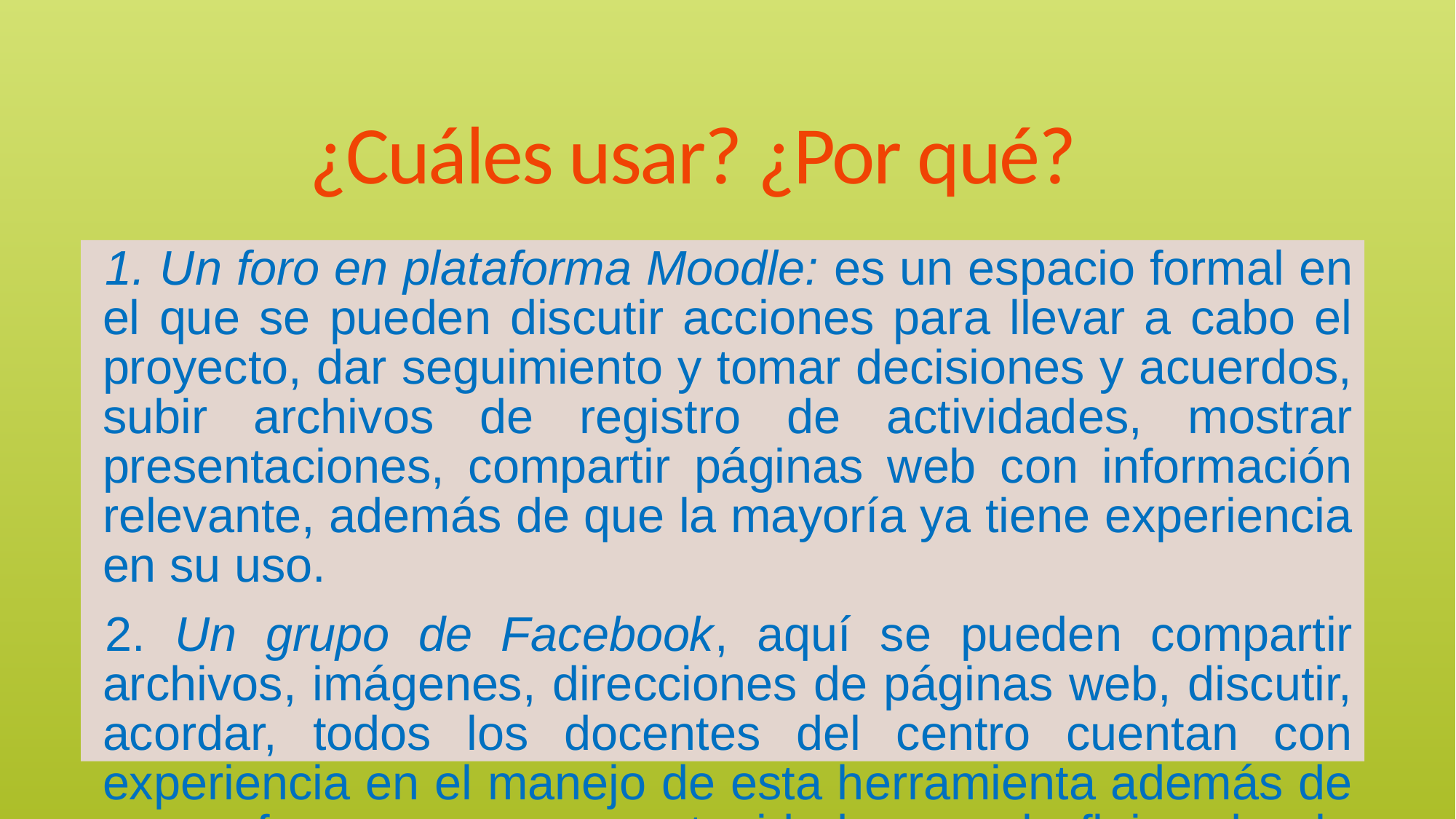

# ¿Cuáles usar? ¿Por qué?
1. Un foro en plataforma Moodle: es un espacio formal en el que se pueden discutir acciones para llevar a cabo el proyecto, dar seguimiento y tomar decisiones y acuerdos, subir archivos de registro de actividades, mostrar presentaciones, compartir páginas web con información relevante, además de que la mayoría ya tiene experiencia en su uso.
2. Un grupo de Facebook, aquí se pueden compartir archivos, imágenes, direcciones de páginas web, discutir, acordar, todos los docentes del centro cuentan con experiencia en el manejo de esta herramienta además de que ofrece mayor oportunidad en el flujo de la información, pues casi siempre están conectados.